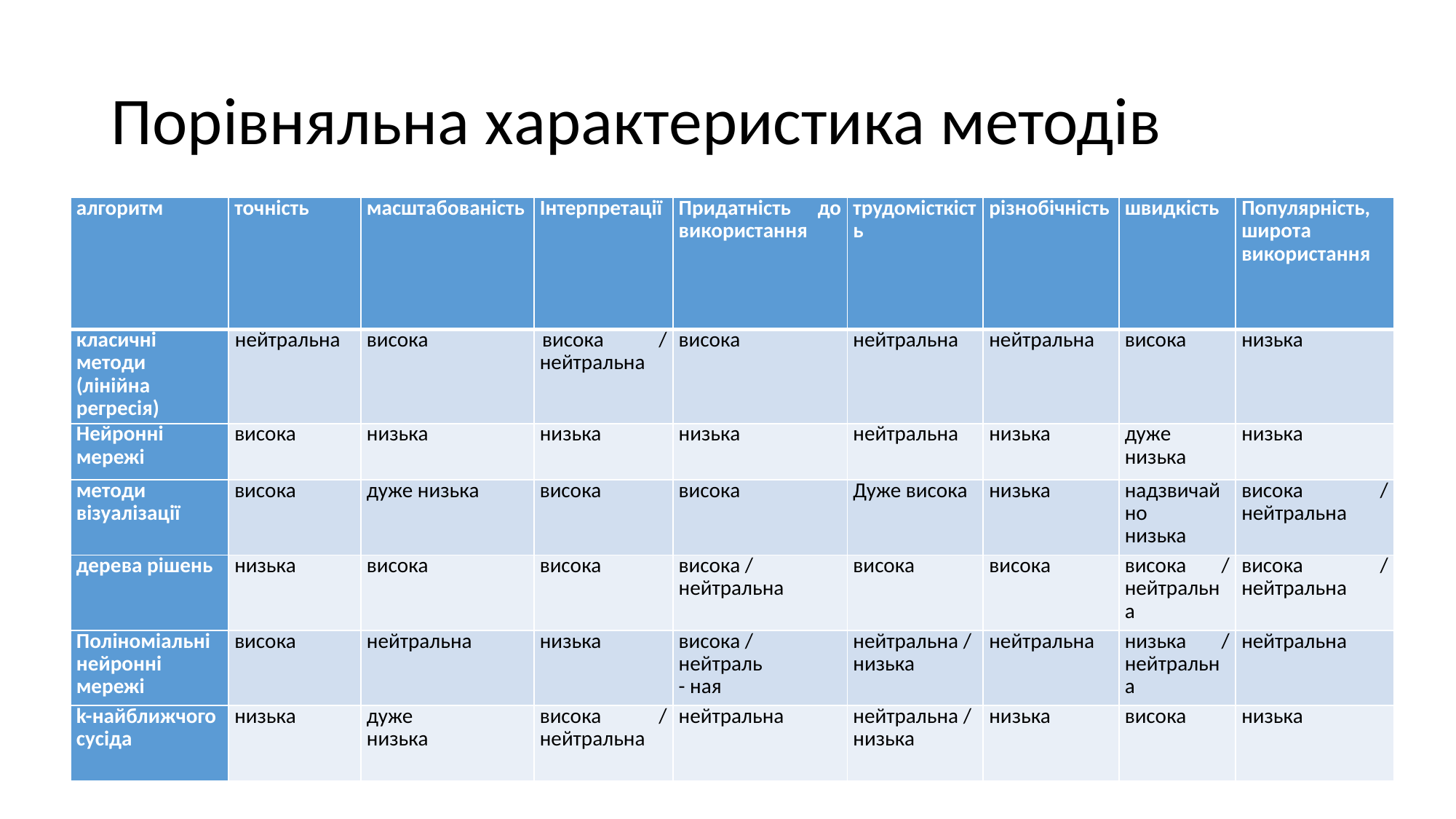

# Порівняльна характеристика методів
| алгоритм | точність | масштабованість | Інтерпретації | Придатність до використання | трудомісткість | різнобічність | швидкість | Популярність, широта використання |
| --- | --- | --- | --- | --- | --- | --- | --- | --- |
| класичні методи (лінійна регресія) | нейтральна | висока | висока / нейтральна | висока | нейтральна | нейтральна | висока | низька |
| Нейронні мережі | висока | низька | низька | низька | нейтральна | низька | дуже низька | низька |
| методи візуалізації | висока | дуже низька | висока | висока | Дуже висока | низька | надзвичайно низька | висока / нейтральна |
| дерева рішень | низька | висока | висока | висока / нейтральна | висока | висока | висока / нейтральна | висока / нейтральна |
| Поліноміальні нейронні мережі | висока | нейтральна | низька | висока / нейтраль - ная | нейтральна / низька | нейтральна | низька / нейтральна | нейтральна |
| k-найближчого сусіда | низька | дуже низька | висока / нейтральна | нейтральна | нейтральна / низька | низька | висока | низька |